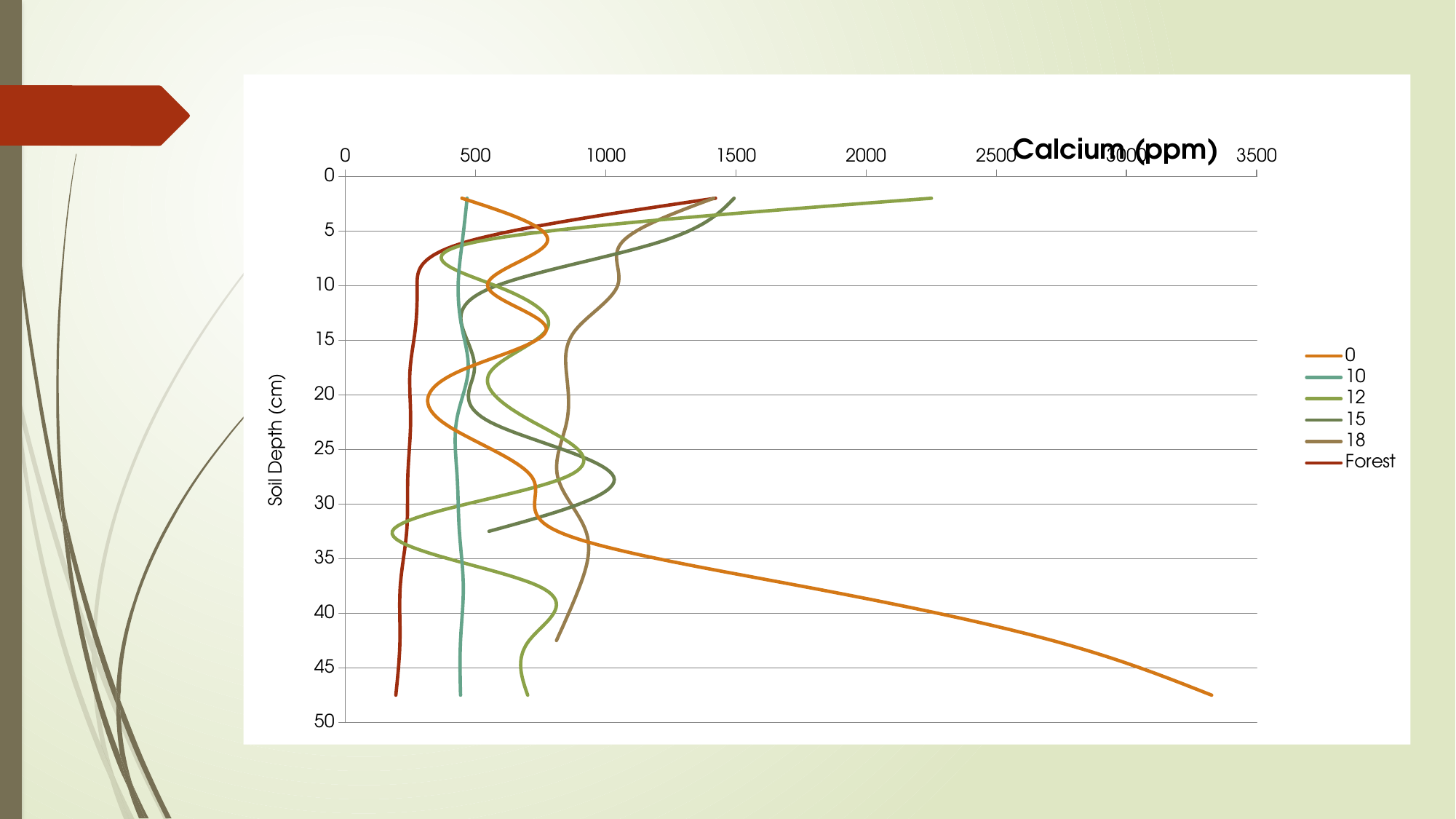

### Chart: Calcium (ppm)

| Category | 0 | 10 | 12 | 15 | 18 | Forest |
|---|---|---|---|---|---|---|
#